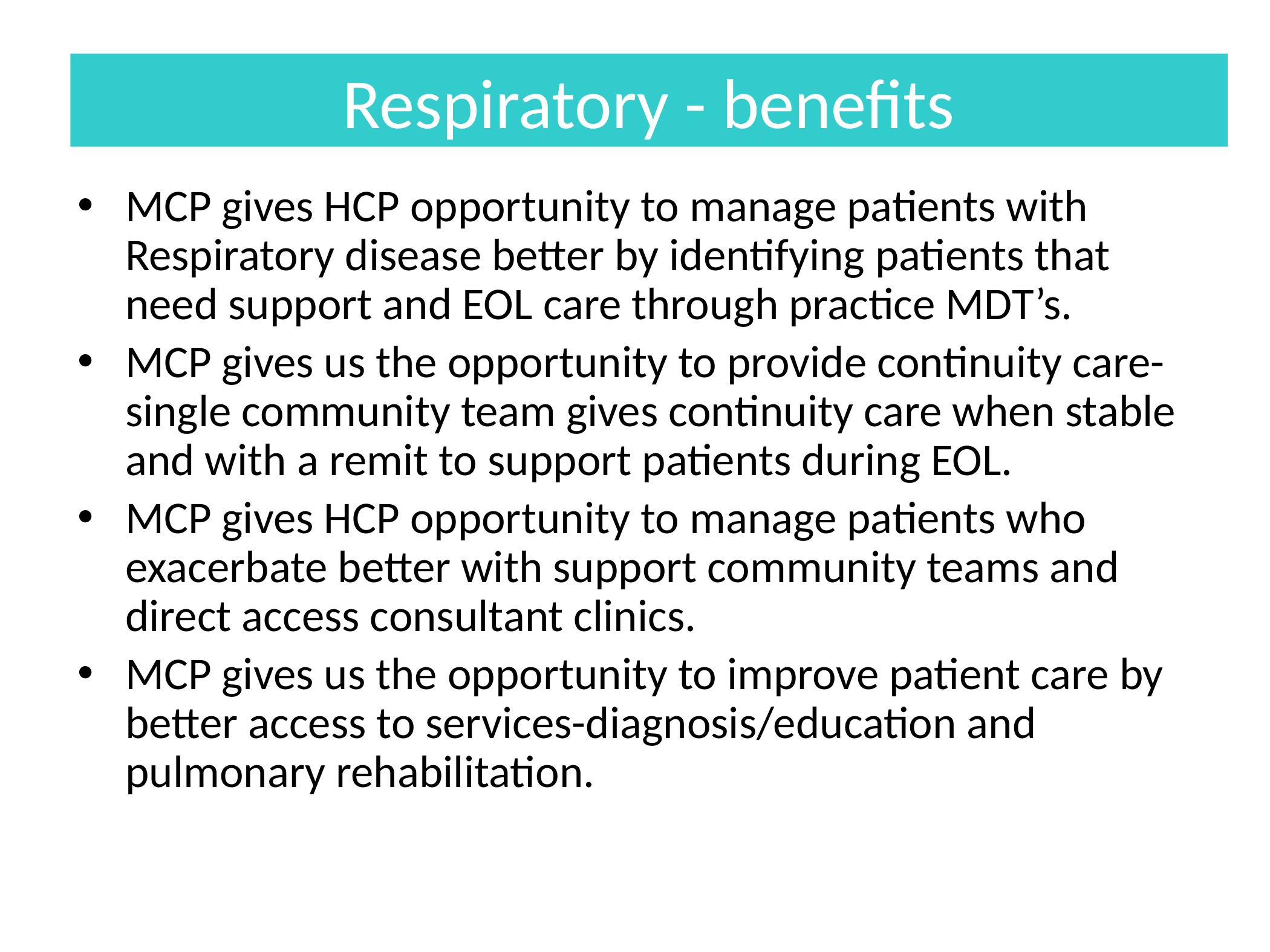

# Respiratory - benefits
MCP gives HCP opportunity to manage patients with Respiratory disease better by identifying patients that need support and EOL care through practice MDT’s.
MCP gives us the opportunity to provide continuity care- single community team gives continuity care when stable and with a remit to support patients during EOL.
MCP gives HCP opportunity to manage patients who exacerbate better with support community teams and direct access consultant clinics.
MCP gives us the opportunity to improve patient care by better access to services-diagnosis/education and pulmonary rehabilitation.